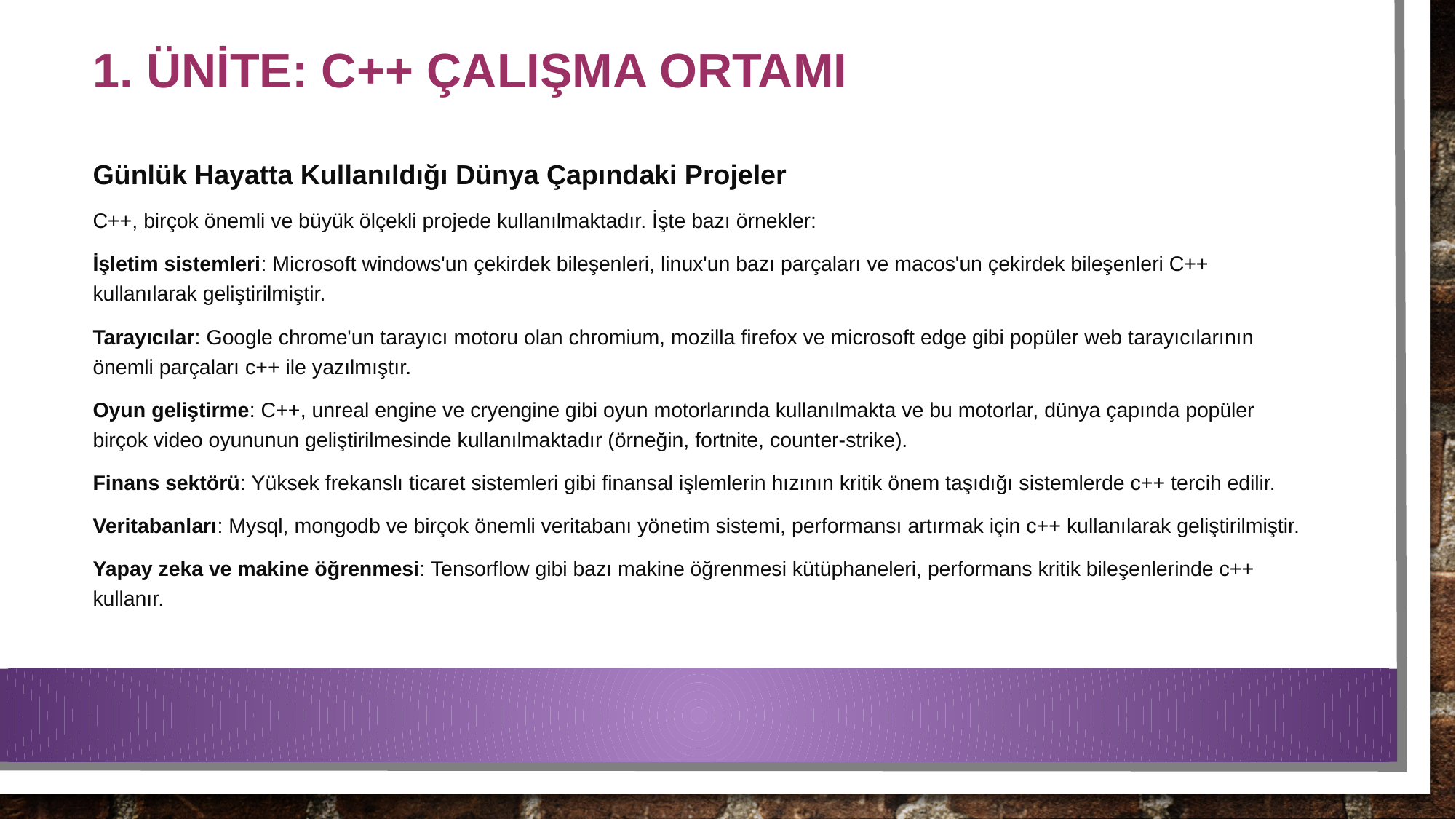

# 1. ÜNİTE: C++ ÇALIŞMA ORTAMI
Günlük Hayatta Kullanıldığı Dünya Çapındaki Projeler
C++, birçok önemli ve büyük ölçekli projede kullanılmaktadır. İşte bazı örnekler:
İşletim sistemleri: Microsoft windows'un çekirdek bileşenleri, linux'un bazı parçaları ve macos'un çekirdek bileşenleri C++ kullanılarak geliştirilmiştir.
Tarayıcılar: Google chrome'un tarayıcı motoru olan chromium, mozilla firefox ve microsoft edge gibi popüler web tarayıcılarının önemli parçaları c++ ile yazılmıştır.
Oyun geliştirme: C++, unreal engine ve cryengine gibi oyun motorlarında kullanılmakta ve bu motorlar, dünya çapında popüler birçok video oyununun geliştirilmesinde kullanılmaktadır (örneğin, fortnite, counter-strike).
Finans sektörü: Yüksek frekanslı ticaret sistemleri gibi finansal işlemlerin hızının kritik önem taşıdığı sistemlerde c++ tercih edilir.
Veritabanları: Mysql, mongodb ve birçok önemli veritabanı yönetim sistemi, performansı artırmak için c++ kullanılarak geliştirilmiştir.
Yapay zeka ve makine öğrenmesi: Tensorflow gibi bazı makine öğrenmesi kütüphaneleri, performans kritik bileşenlerinde c++ kullanır.